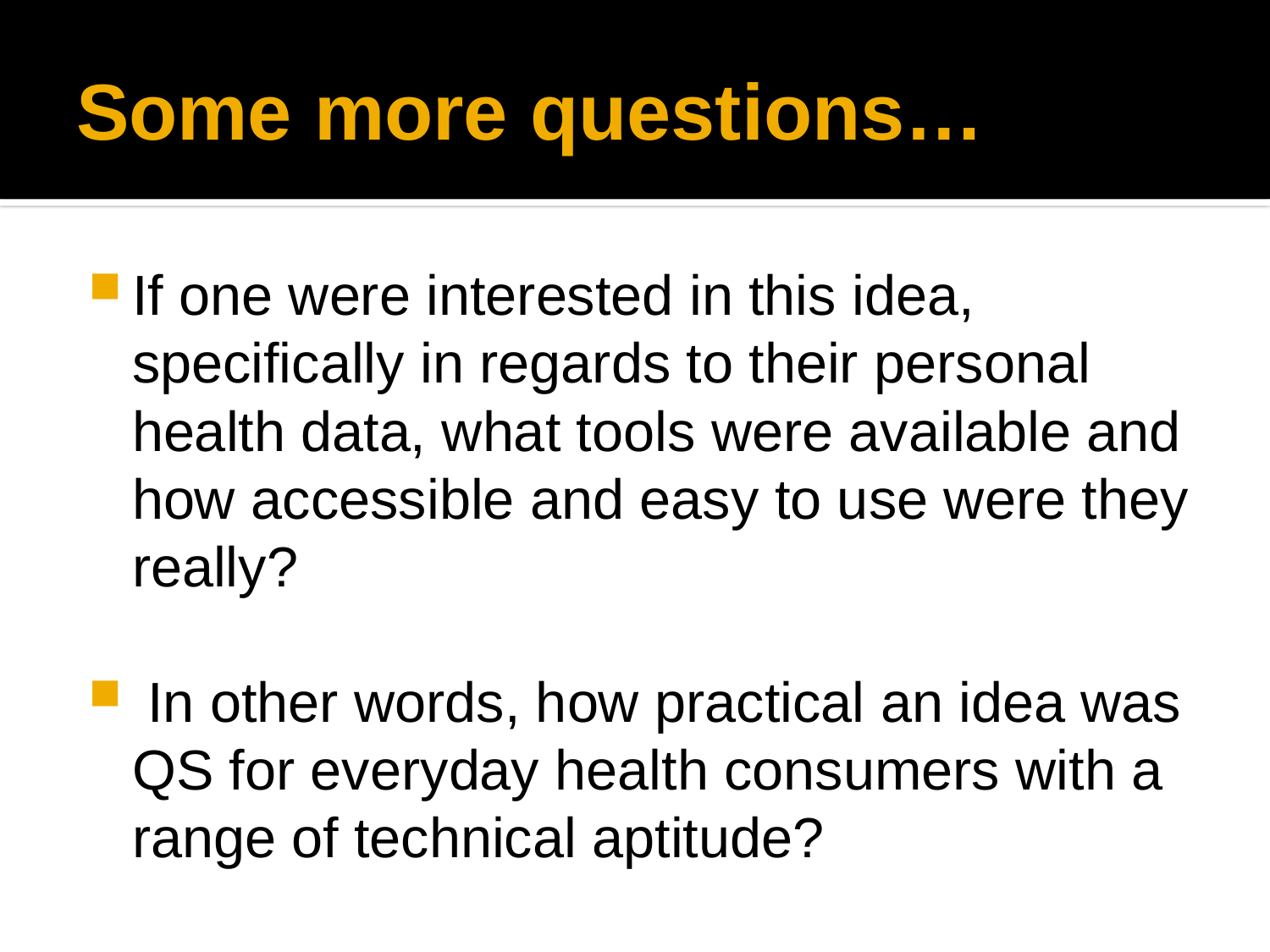

# Some more questions…
If one were interested in this idea, specifically in regards to their personal health data, what tools were available and how accessible and easy to use were they really?

 In other words, how practical an idea was QS for everyday health consumers with a range of technical aptitude?